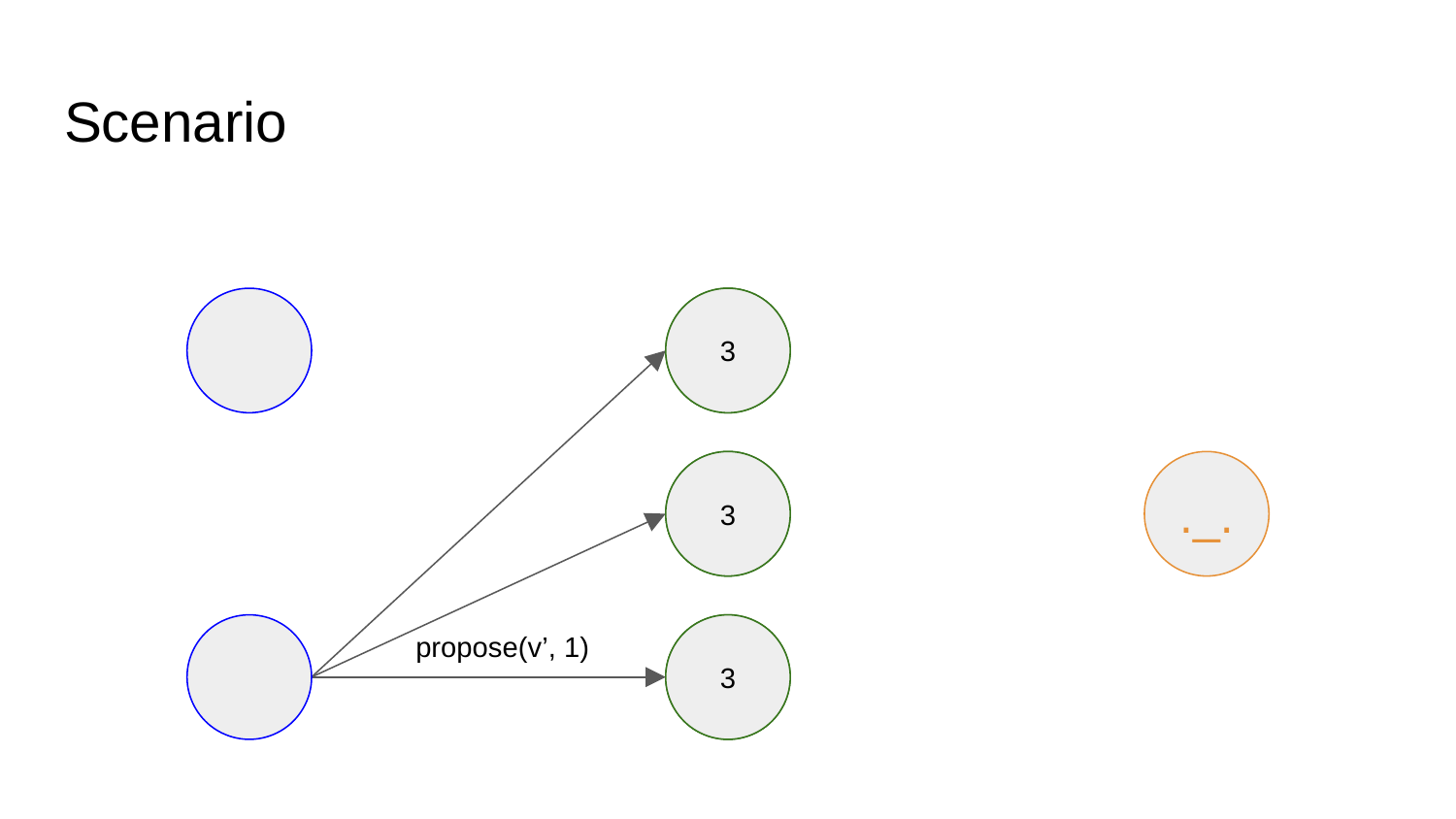

# Scenario

3

3
._.
propose(v’, 1)

3